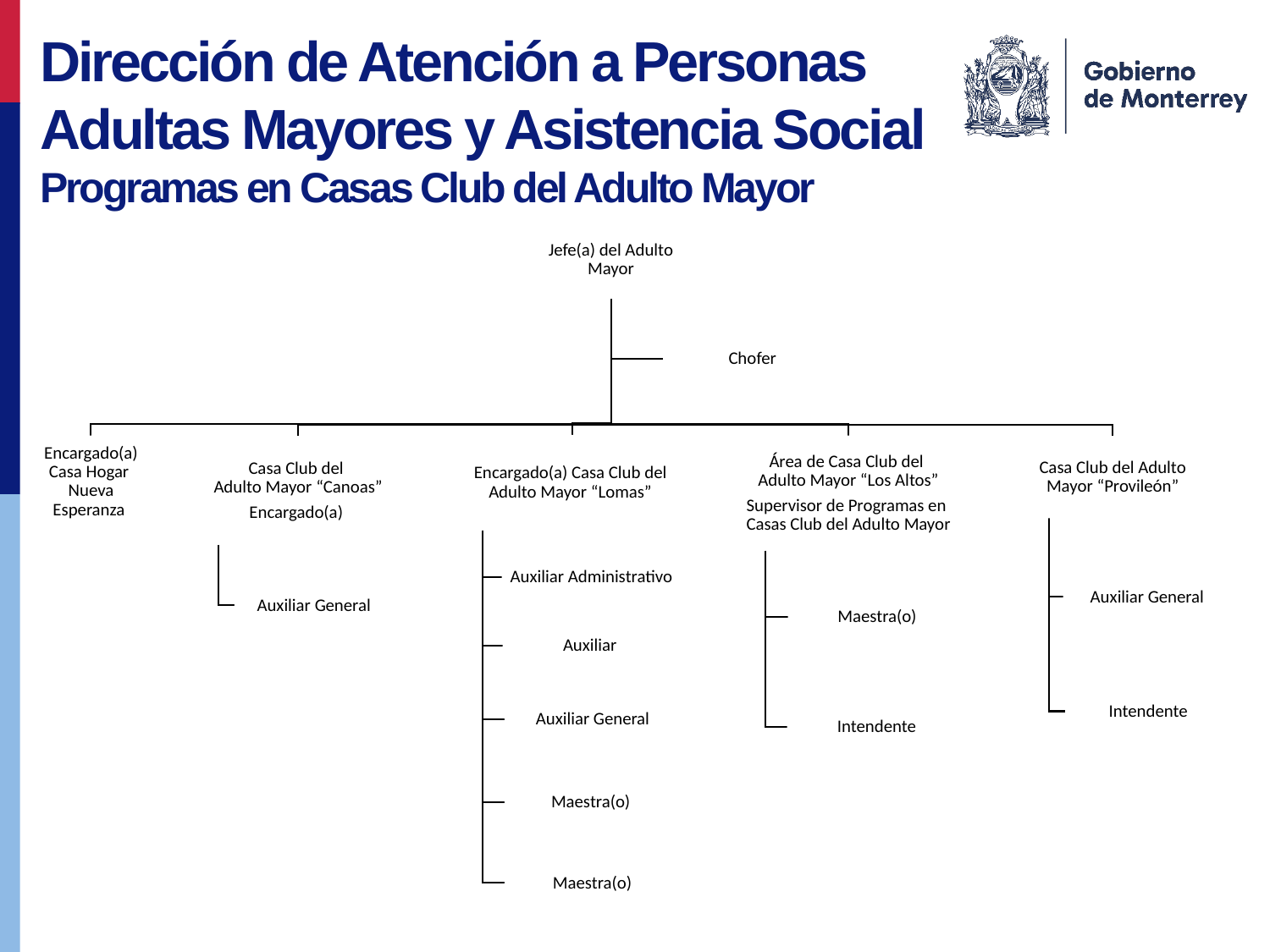

Dirección de Atención a Personas Adultas Mayores y Asistencia Social
Programas en Casas Club del Adulto Mayor
Jefe(a) del Adulto Mayor
Encargado(a) Casa Hogar
Nueva Esperanza
Casa Club del
Adulto Mayor “Canoas”
Encargado(a)
Auxiliar General
Encargado(a) Casa Club del
Adulto Mayor “Lomas”
Auxiliar
Auxiliar Administrativo
Auxiliar General
Maestra(o)
Maestra(o)
Área de Casa Club del
Adulto Mayor “Los Altos”
Supervisor de Programas en
Casas Club del Adulto Mayor
Intendente
Maestra(o)
Casa Club del Adulto Mayor “Provileón”
Intendente
Auxiliar General
Chofer